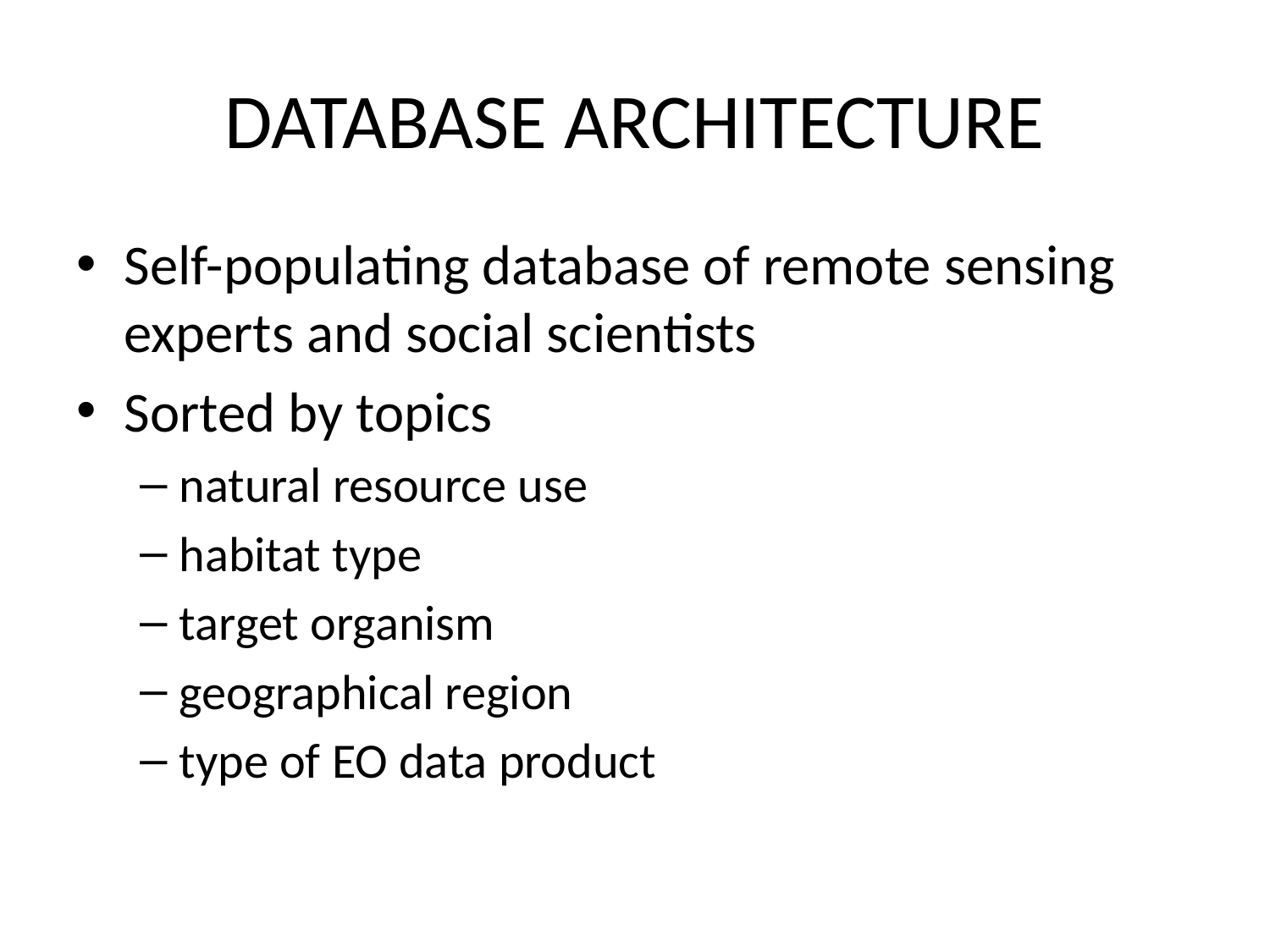

# DATABASE ARCHITECTURE
Self-populating database of remote sensing experts and social scientists
Sorted by topics
natural resource use
habitat type
target organism
geographical region
type of EO data product